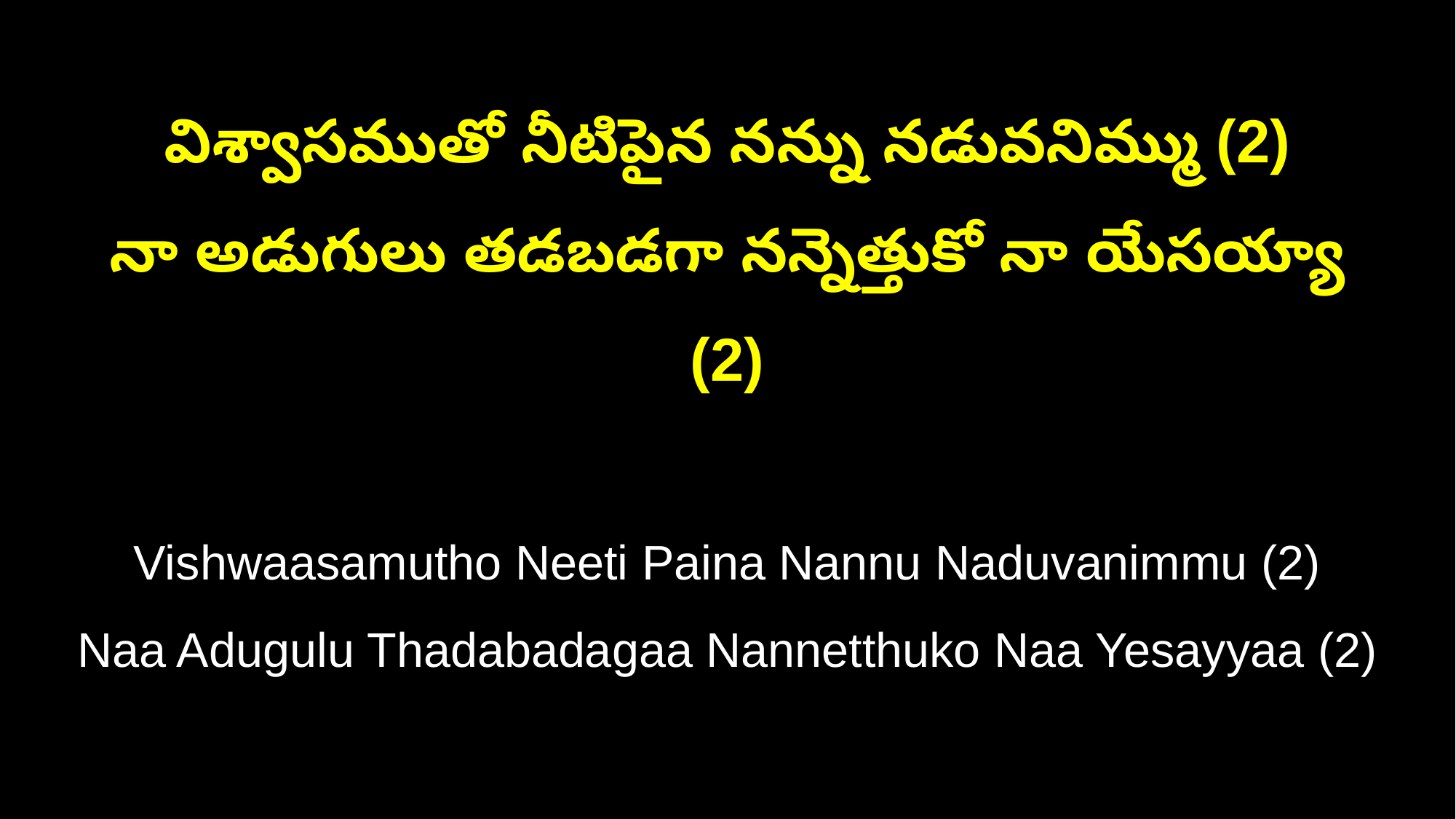

విశ్వాసముతో నీటిపైన నన్ను నడువనిమ్ము (2)
నా అడుగులు తడబడగా నన్నెత్తుకో నా యేసయ్యా (2)
Vishwaasamutho Neeti Paina Nannu Naduvanimmu (2)
Naa Adugulu Thadabadagaa Nannetthuko Naa Yesayyaa (2)